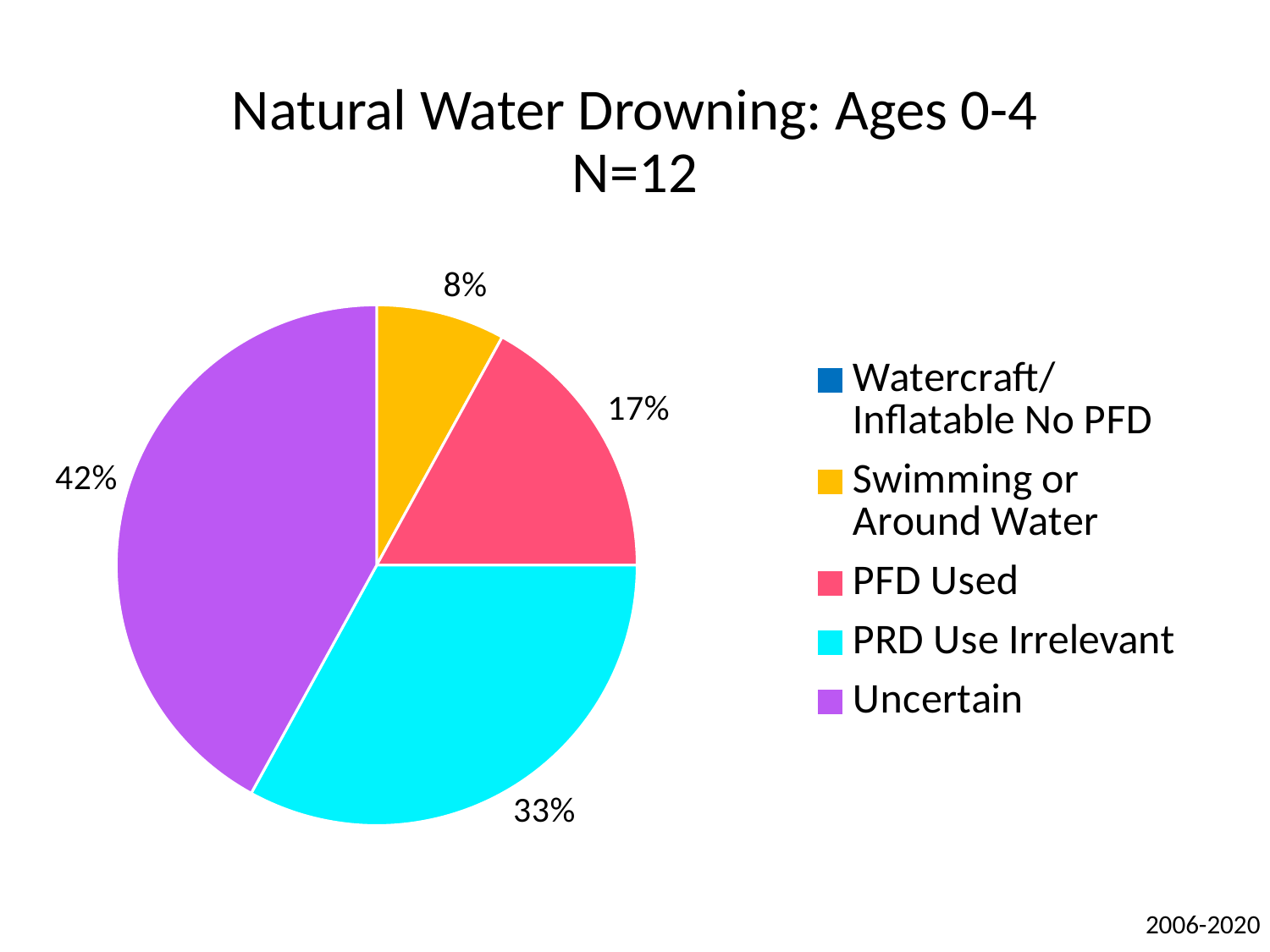

# Natural Water Drowning: Ages 0-4 N=12

### Chart

| Category | Sales |
|---|---|
| Watercraft/Inflatable No PFD | 0.0 |
| Swimming or Around Water | 8.0 |
| PFD Used | 17.0 |
| PRD Use Irrelevant | 33.0 |
| Uncertain | 42.0 |
2006-2020